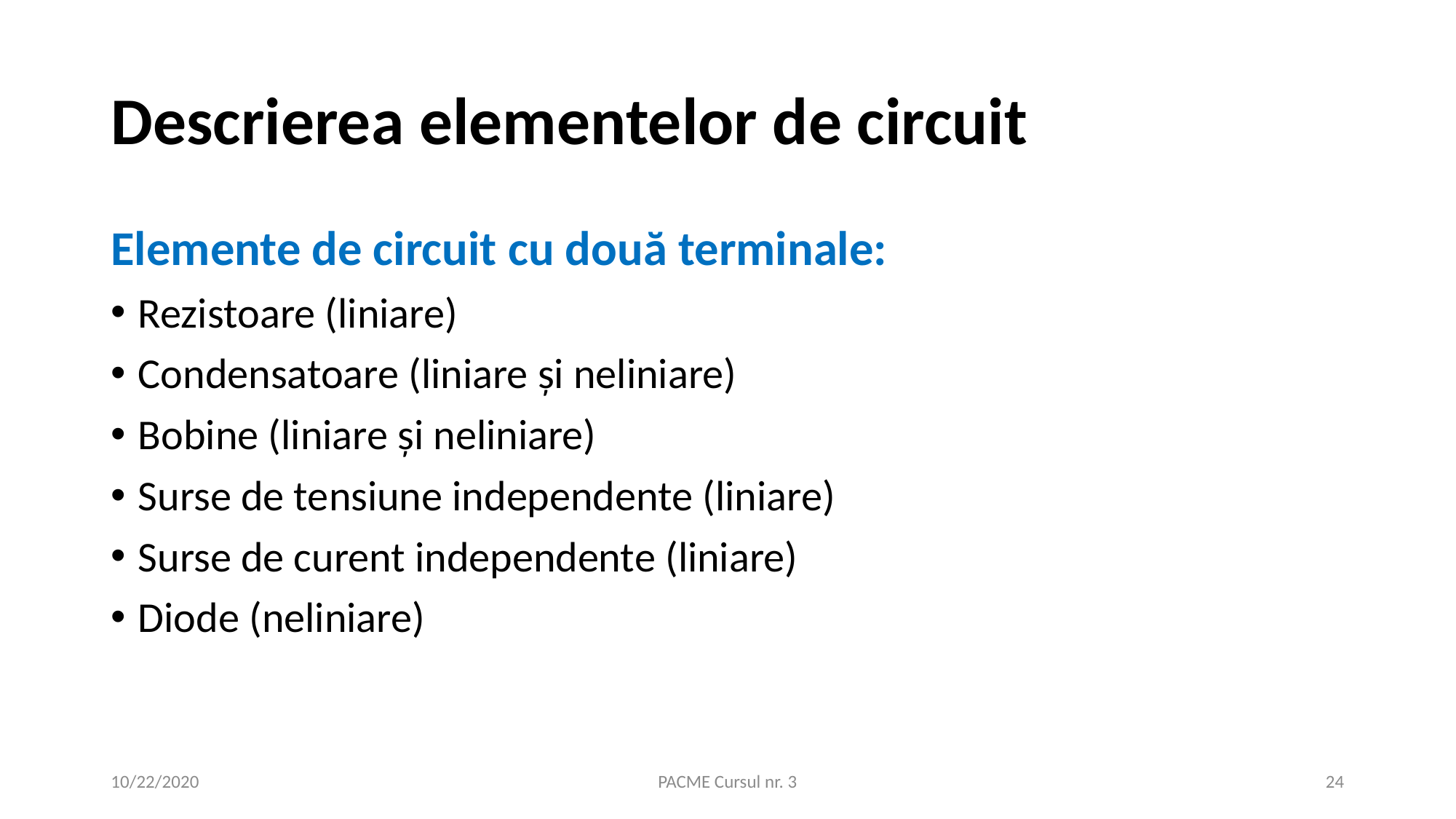

# Descrierea elementelor de circuit
Elemente de circuit cu două terminale:
Rezistoare (liniare)
Condensatoare (liniare şi neliniare)
Bobine (liniare şi neliniare)
Surse de tensiune independente (liniare)
Surse de curent independente (liniare)
Diode (neliniare)
10/22/2020
PACME Cursul nr. 3
24